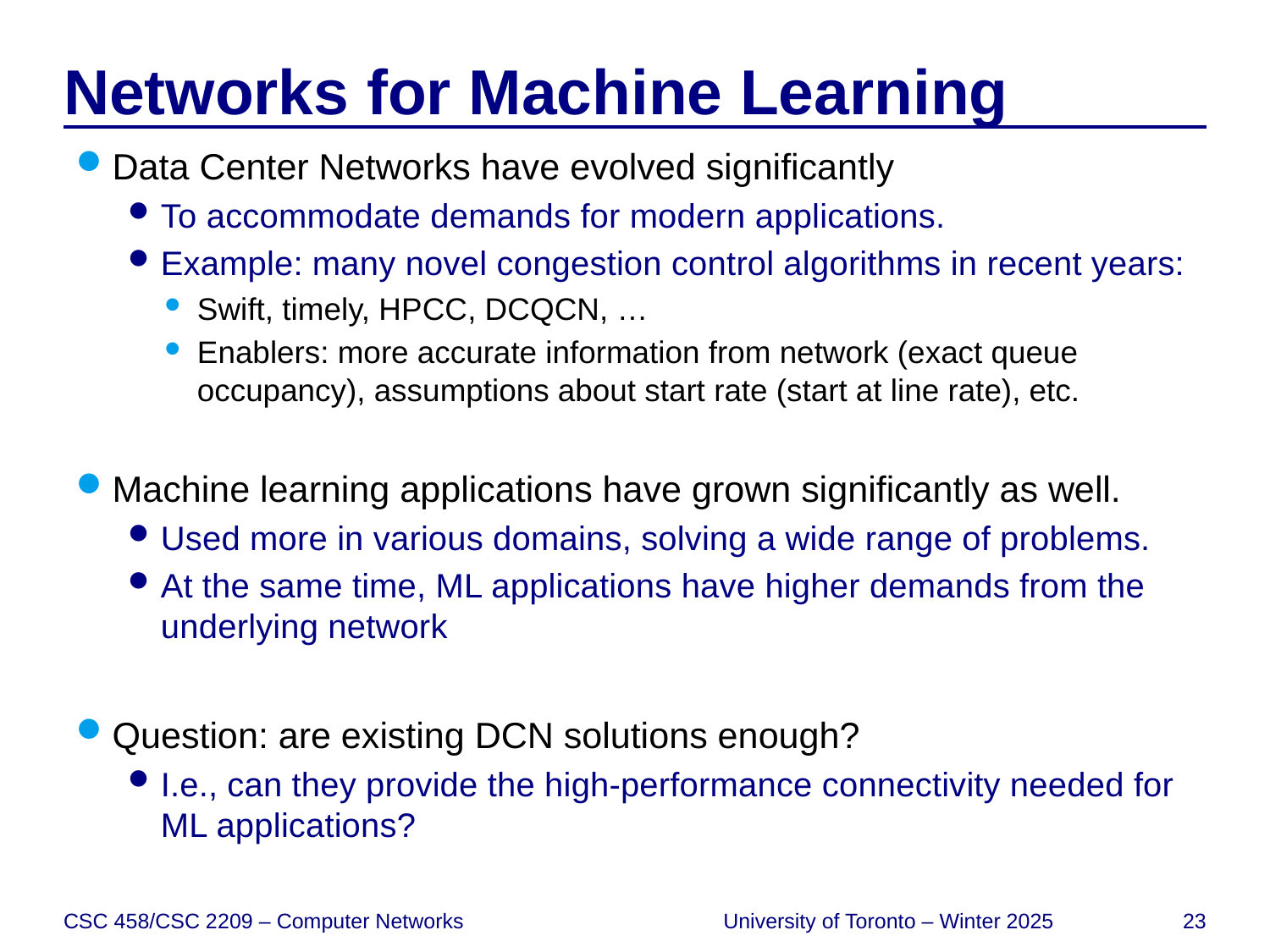

# Networks for Machine Learning
Data Center Networks have evolved significantly
To accommodate demands for modern applications.
Example: many novel congestion control algorithms in recent years:
Swift, timely, HPCC, DCQCN, …
Enablers: more accurate information from network (exact queue occupancy), assumptions about start rate (start at line rate), etc.

Machine learning applications have grown significantly as well.
Used more in various domains, solving a wide range of problems.
At the same time, ML applications have higher demands from the underlying network

Question: are existing DCN solutions enough?
I.e., can they provide the high-performance connectivity needed for ML applications?

CSC 458/CSC 2209 – Computer Networks
University of Toronto – Winter 2025
23